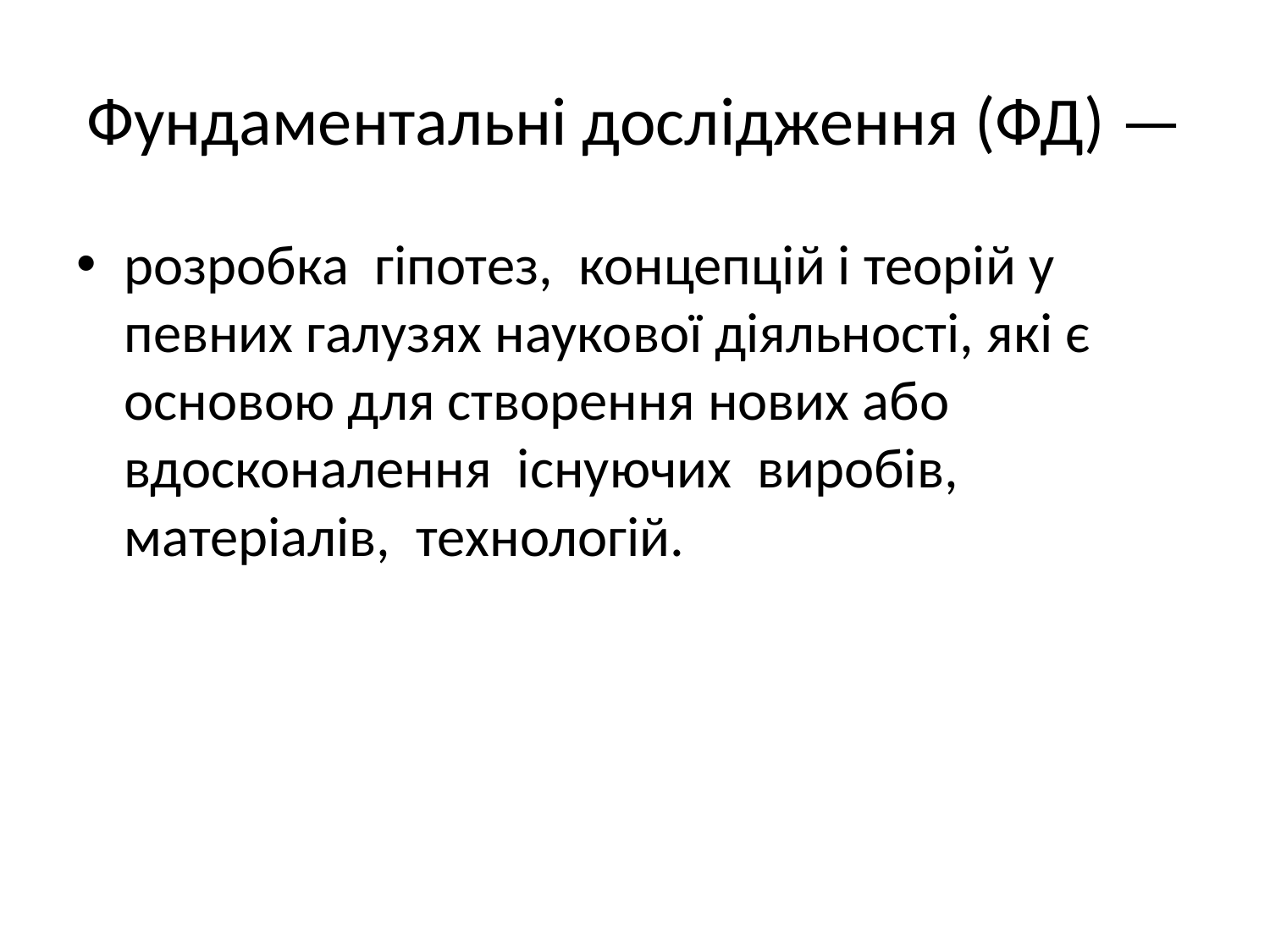

# Фундаментальні дослідження (ФД) —
розробка  гіпотез,  концепцій і теорій у певних галузях наукової діяльності, які є основою для створення нових або  вдосконалення  існуючих  виробів,  матеріалів,  технологій.